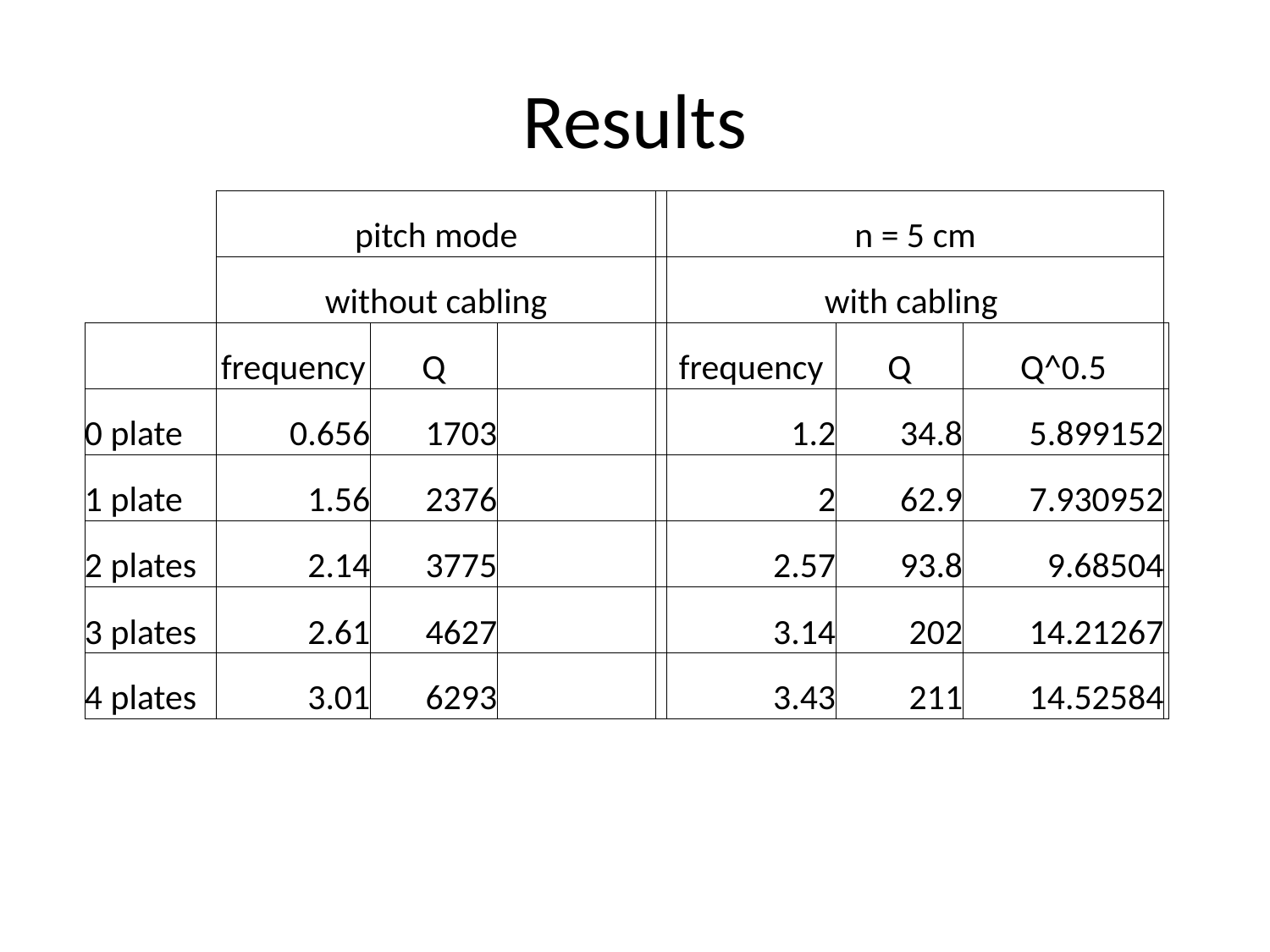

# Results
|  | pitch mode |  |  |  | n = 5 cm |  |  |  |
| --- | --- | --- | --- | --- | --- | --- | --- | --- |
|  | without cabling |  |  |  | with cabling |  |  |  |
|  | frequency | Q |  |  | frequency | Q | Q^0.5 |  |
| 0 plate | 0.656 | 1703 |  |  | 1.2 | 34.8 | 5.899152 |  |
| 1 plate | 1.56 | 2376 |  |  | 2 | 62.9 | 7.930952 |  |
| 2 plates | 2.14 | 3775 |  |  | 2.57 | 93.8 | 9.68504 |  |
| 3 plates | 2.61 | 4627 |  |  | 3.14 | 202 | 14.21267 |  |
| 4 plates | 3.01 | 6293 |  |  | 3.43 | 211 | 14.52584 |  |